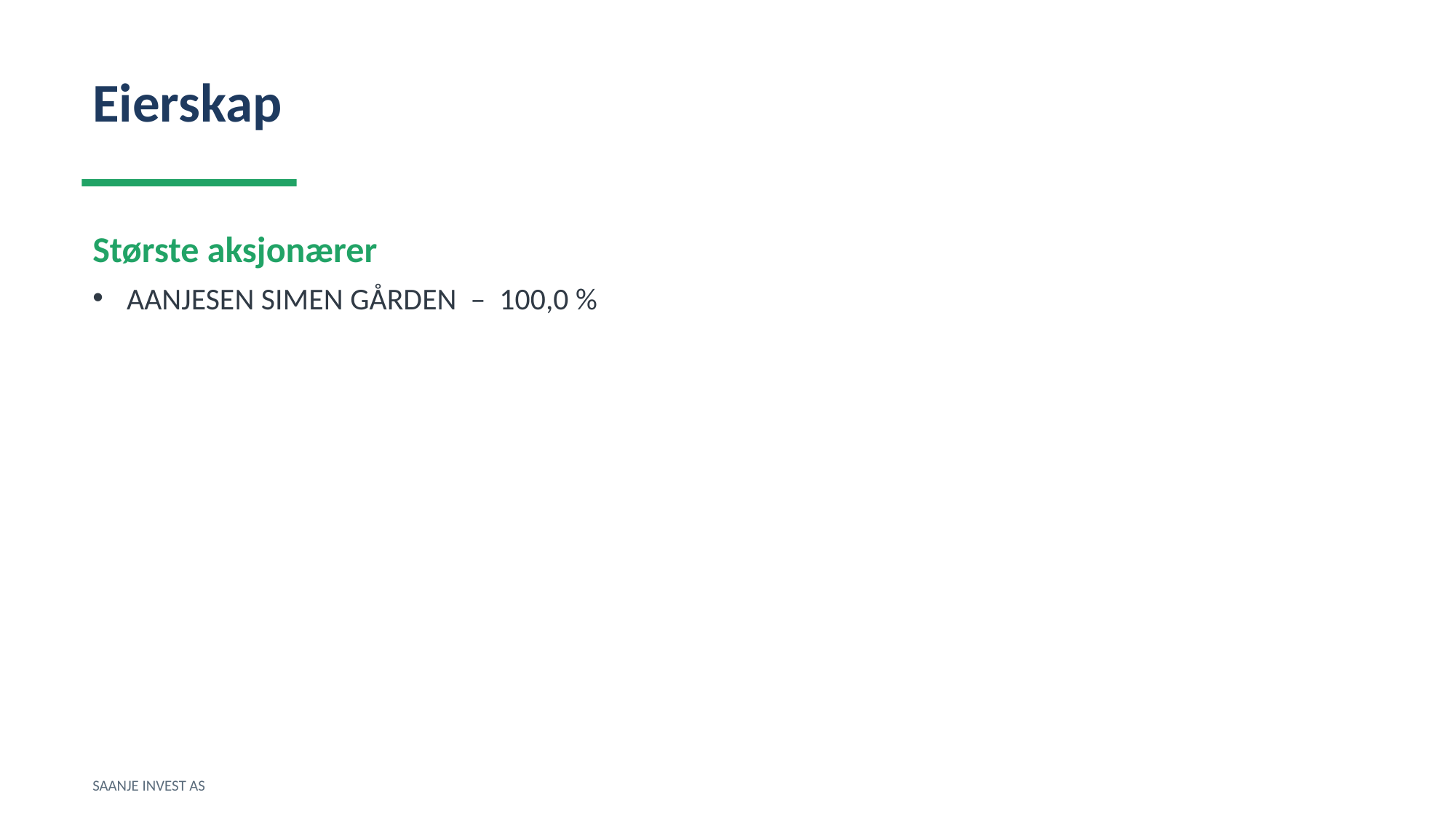

Eierskap

Største aksjonærer
AANJESEN SIMEN GÅRDEN  –  100,0 %
SAANJE INVEST AS